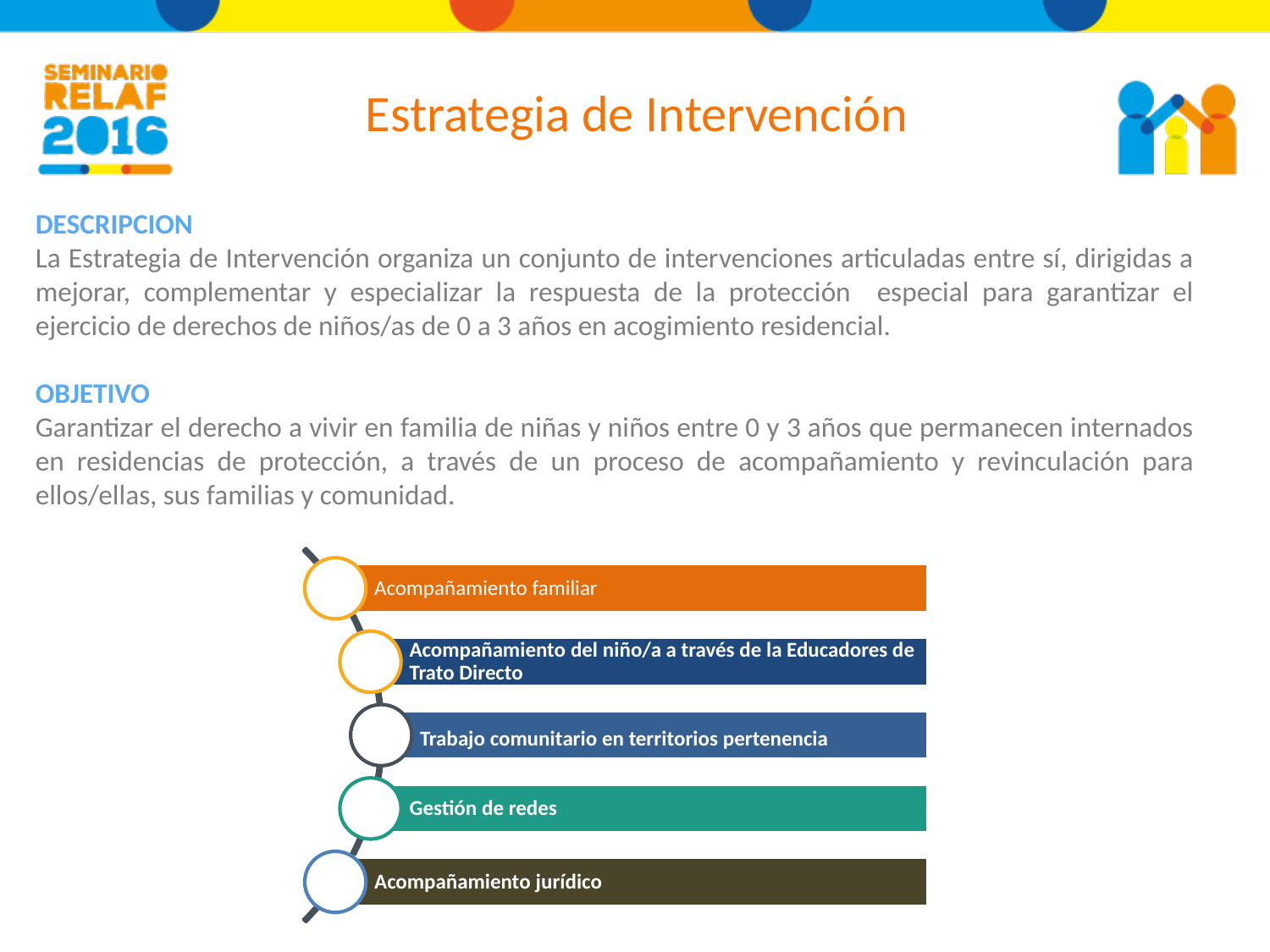

# Estrategia de Intervención
DESCRIPCION
La Estrategia de Intervención organiza un conjunto de intervenciones articuladas entre sí, dirigidas a mejorar, complementar y especializar la respuesta de la protección  especial para garantizar el ejercicio de derechos de niños/as de 0 a 3 años en acogimiento residencial.

OBJETIVO
Garantizar el derecho a vivir en familia de niñas y niños entre 0 y 3 años que permanecen internados en residencias de protección, a través de un proceso de acompañamiento y revinculación para ellos/ellas, sus familias y comunidad.

Acompañamiento familiar
Acompañamiento del niño/a a través de la Educadores de Trato Directo

Trabajo comunitario en territorios pertenencia

Gestión de redes
Acompañamiento jurídico